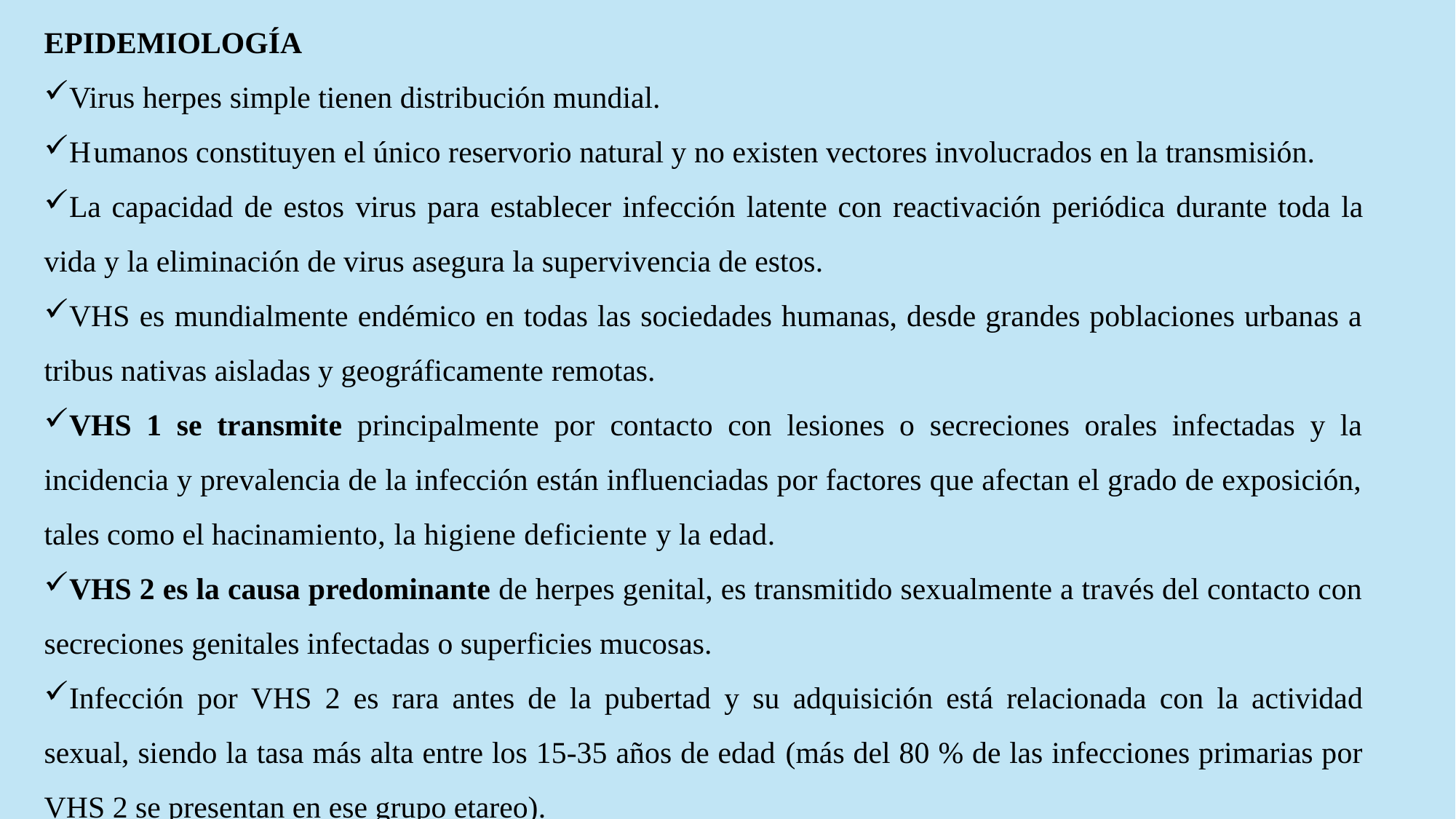

EPIDEMIOLOGÍA
Virus herpes simple tienen distribución mundial.
Humanos constituyen el único reservorio natural y no existen vectores involucrados en la transmisión.
La capacidad de estos virus para establecer infección latente con reactivación periódica durante toda la vida y la eliminación de virus asegura la supervivencia de estos.
VHS es mundialmente endémico en todas las sociedades humanas, desde grandes poblaciones urbanas a tribus nativas aisladas y geográficamente remotas.
VHS 1 se transmite principalmente por contacto con lesiones o secreciones orales infectadas y la incidencia y prevalencia de la infección están influenciadas por factores que afectan el grado de exposición, tales como el hacinamiento, la higiene deficiente y la edad.
VHS 2 es la causa predominante de herpes genital, es transmitido sexualmente a través del contacto con secreciones genitales infectadas o superficies mucosas.
Infección por VHS 2 es rara antes de la pubertad y su adquisición está relacionada con la actividad sexual, siendo la tasa más alta entre los 15-35 años de edad (más del 80 % de las infecciones primarias por VHS 2 se presentan en ese grupo etareo).